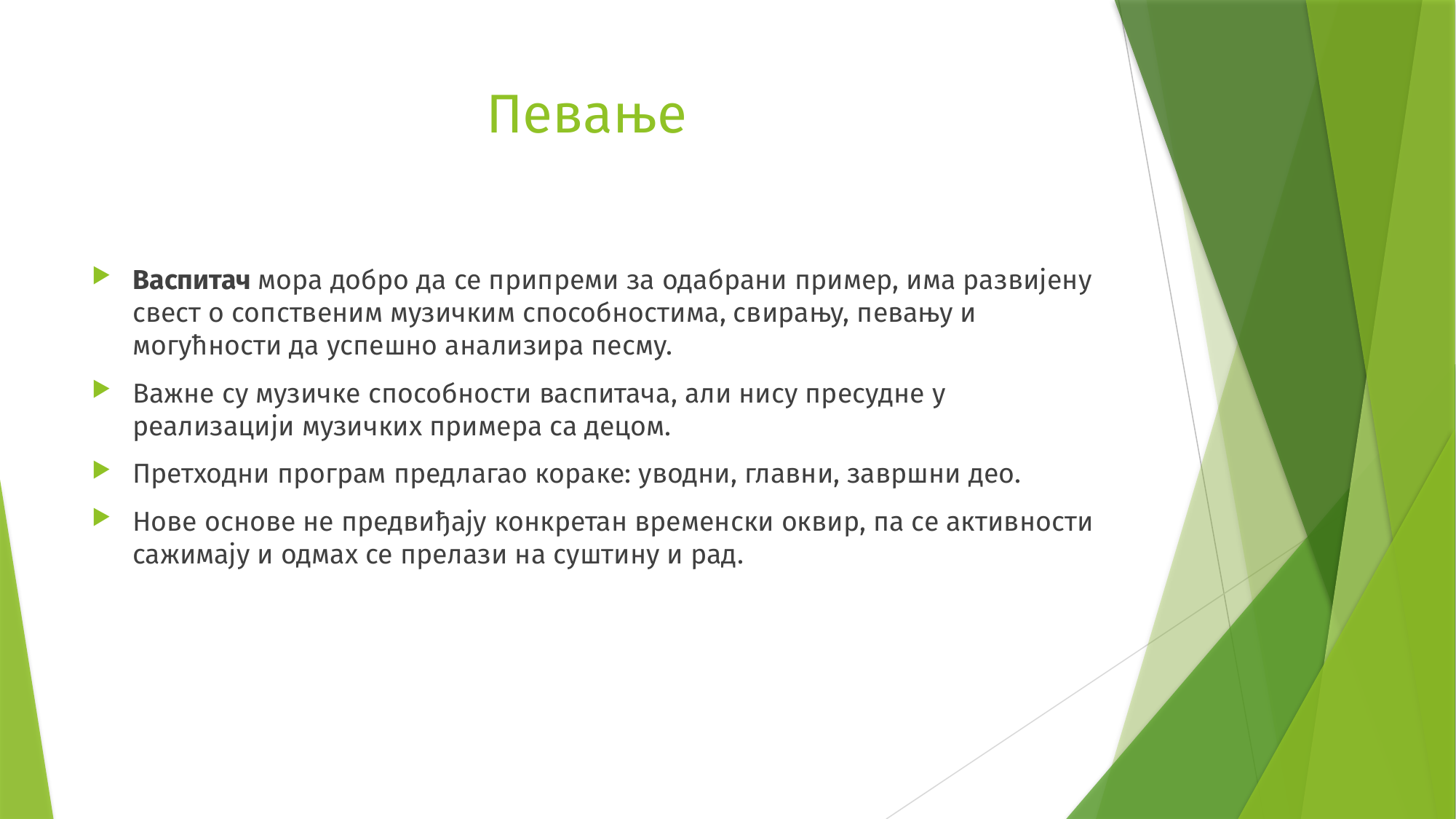

# Певање
Васпитач мора добро да се припреми за одабрани пример, има развијену свест о сопственим музичким способностима, свирању, певању и могућности да успешно анализира песму.
Важне су музичке способности васпитача, али нису пресудне у реализацији музичких примера са децом.
Претходни програм предлагао кораке: уводни, главни, завршни део.
Нове основе не предвиђају конкретан временски оквир, па се активности сажимају и одмах се прелази на суштину и рад.